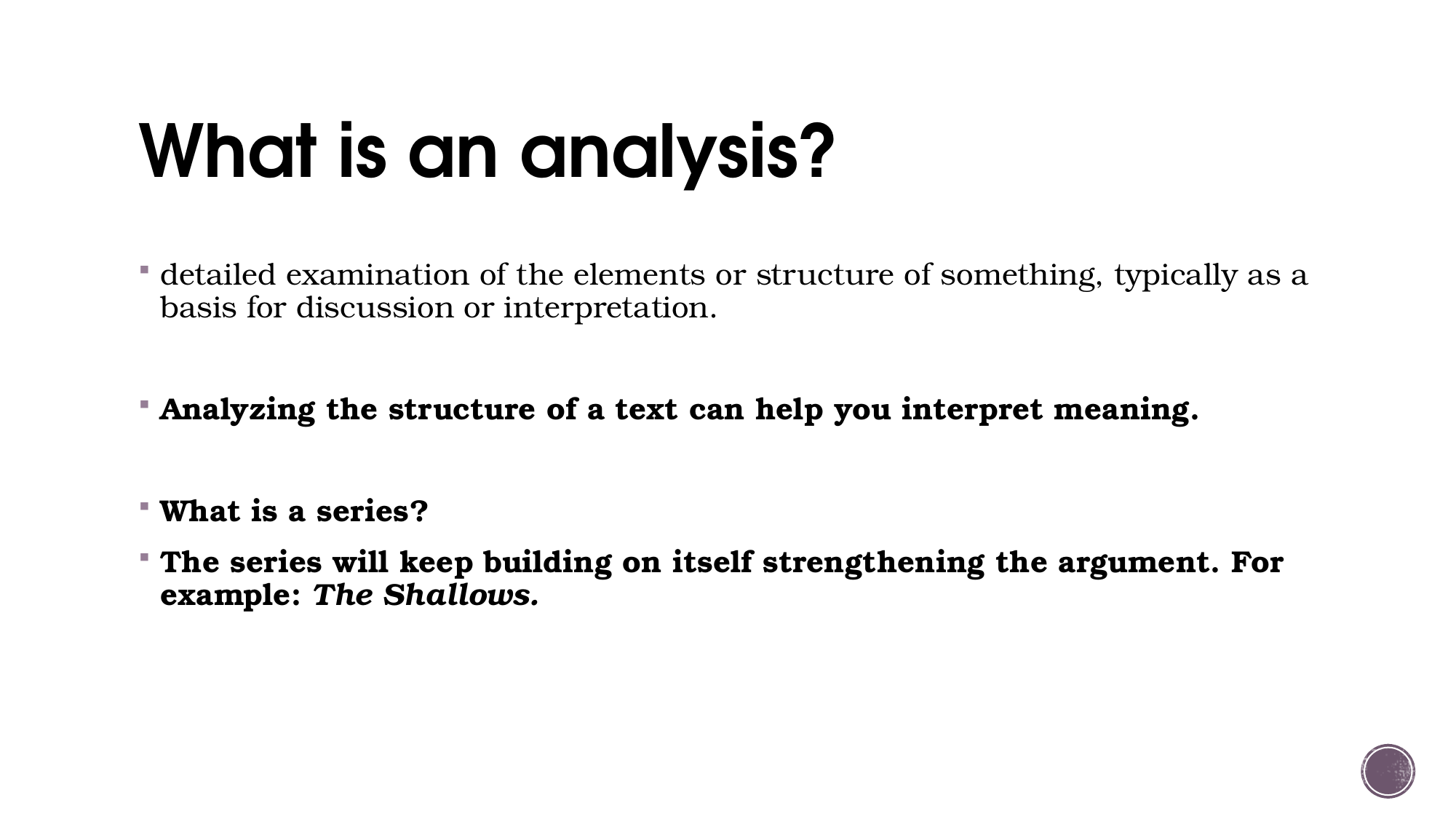

# What is an analysis?
detailed examination of the elements or structure of something, typically as a basis for discussion or interpretation.

Analyzing the structure of a text can help you interpret meaning.

What is a series?
The series will keep building on itself strengthening the argument. For example: The Shallows.